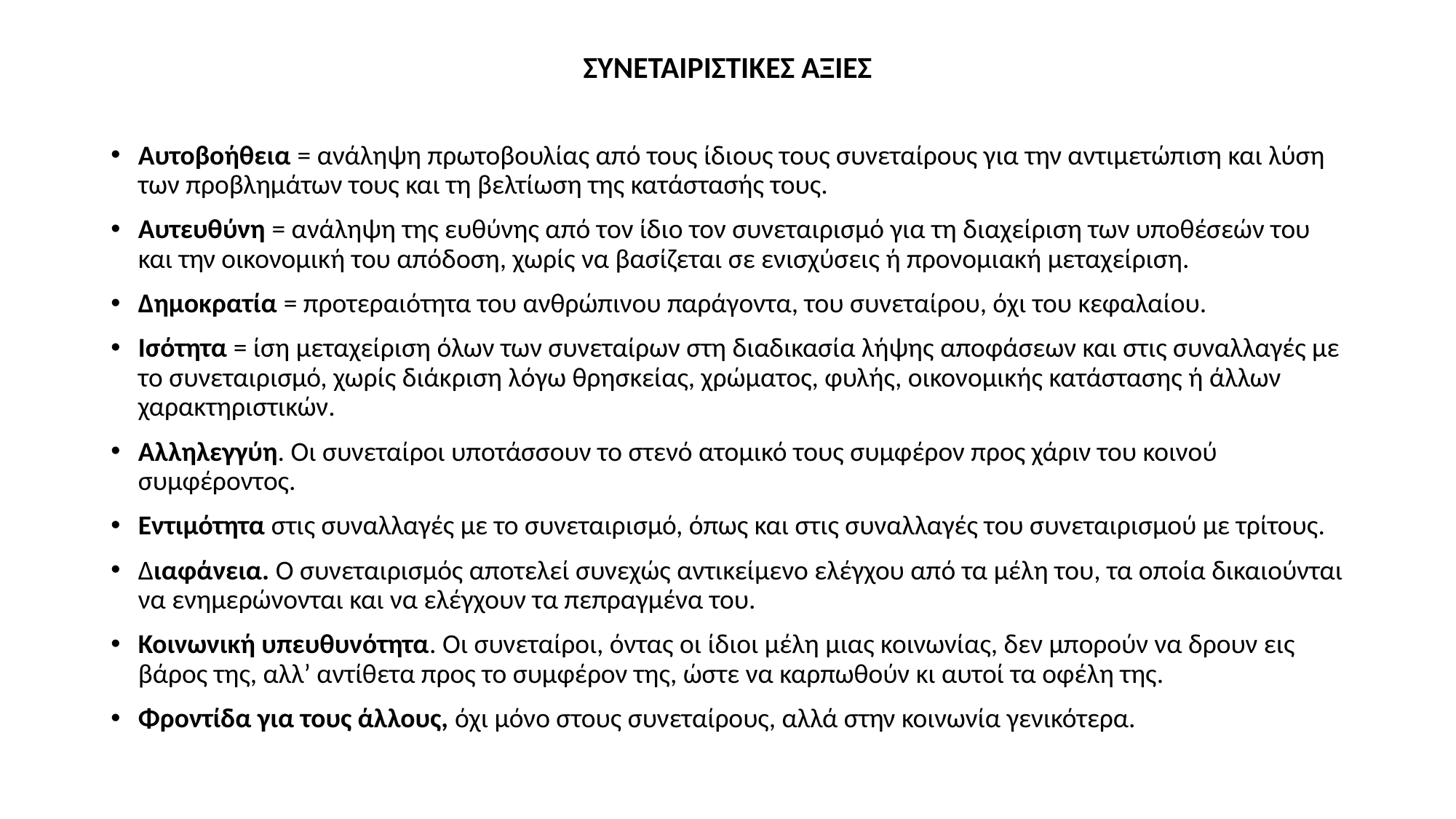

ΣΥΝΕΤΑΙΡΙΣΤΙΚΕΣ ΑΞΙΕΣ

Αυτοβοήθεια = ανάληψη πρωτοβουλίας από τους ίδιους τους συνεταίρους για την αντιμετώπιση και λύση των προβλημάτων τους και τη βελτίωση της κατάστασής τους.
Αυτευθύνη = ανάληψη της ευθύνης από τον ίδιο τον συνεταιρισμό για τη διαχείριση των υποθέσεών του και την οικονομική του απόδοση, χωρίς να βασίζεται σε ενισχύσεις ή προνομιακή μεταχείριση.
Δημοκρατία = προτεραιότητα του ανθρώπινου παράγοντα, του συνεταίρου, όχι του κεφαλαίου.
Ισότητα = ίση μεταχείριση όλων των συνεταίρων στη διαδικασία λήψης αποφάσεων και στις συναλλαγές με το συνεταιρισμό, χωρίς διάκριση λόγω θρησκείας, χρώματος, φυλής, οικονομικής κατάστασης ή άλλων χαρακτηριστικών.
Αλληλεγγύη. Οι συνεταίροι υποτάσσουν το στενό ατομικό τους συμφέρον προς χάριν του κοινού συμφέροντος.
Εντιμότητα στις συναλλαγές με το συνεταιρισμό, όπως και στις συναλλαγές του συνεταιρισμού με τρίτους.
Διαφάνεια. Ο συνεταιρισμός αποτελεί συνεχώς αντικείμενο ελέγχου από τα μέλη του, τα οποία δικαιούνται να ενημερώνονται και να ελέγχουν τα πεπραγμένα του.
Κοινωνική υπευθυνότητα. Οι συνεταίροι, όντας οι ίδιοι μέλη μιας κοινωνίας, δεν μπορούν να δρουν εις βάρος της, αλλ’ αντίθετα προς το συμφέρον της, ώστε να καρπωθούν κι αυτοί τα οφέλη της.
Φροντίδα για τους άλλους, όχι μόνο στους συνεταίρους, αλλά στην κοινωνία γενικότερα.